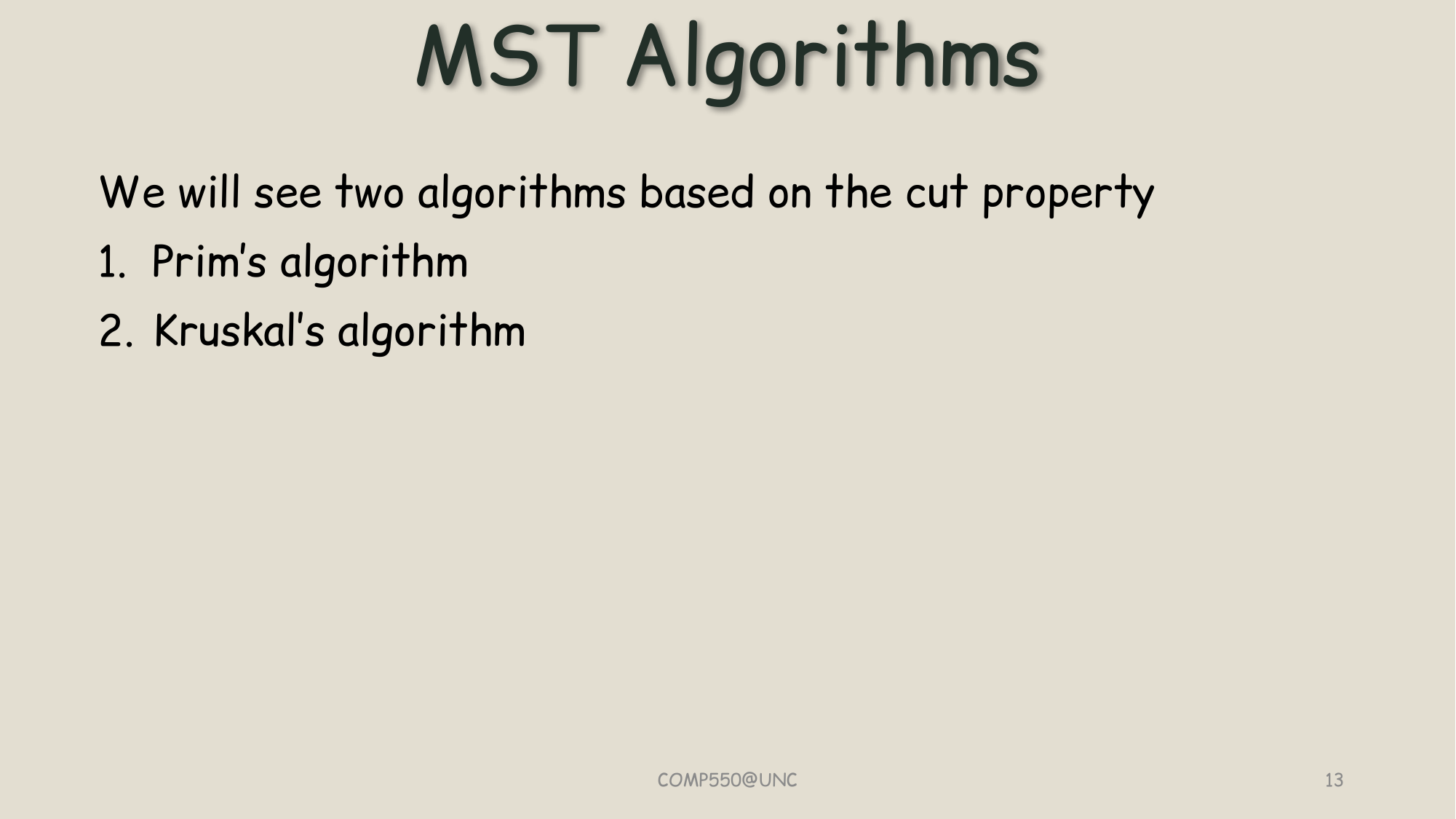

# MST Algorithms
We will see two algorithms based on the cut property
Prim’s algorithm
Kruskal’s algorithm
COMP550@UNC
13